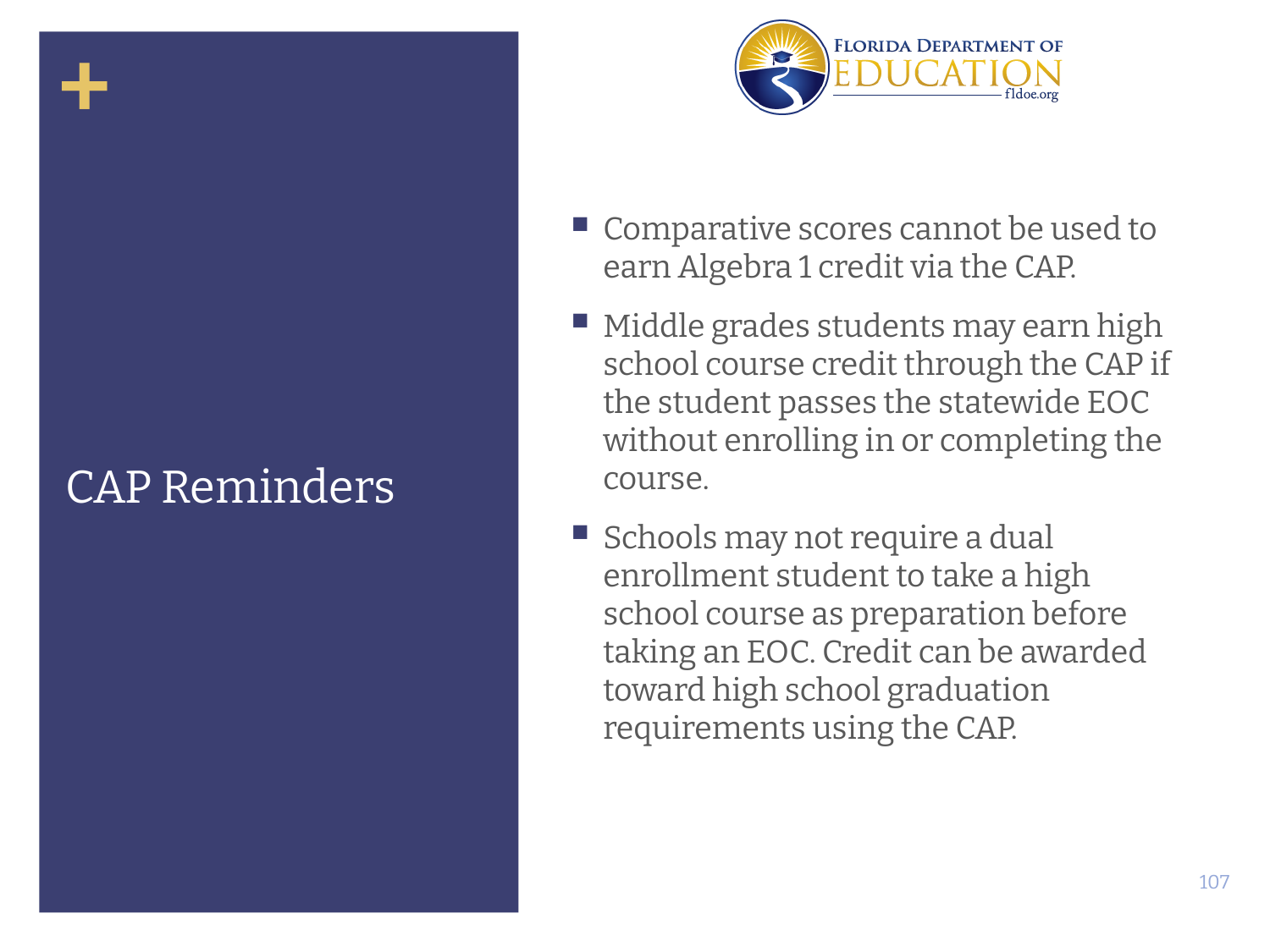

Comparative scores cannot be used to earn Algebra 1 credit via the CAP.
Middle grades students may earn high school course credit through the CAP if the student passes the statewide EOC without enrolling in or completing the course.
Schools may not require a dual enrollment student to take a high school course as preparation before taking an EOC. Credit can be awarded toward high school graduation requirements using the CAP.
# CAP Reminders